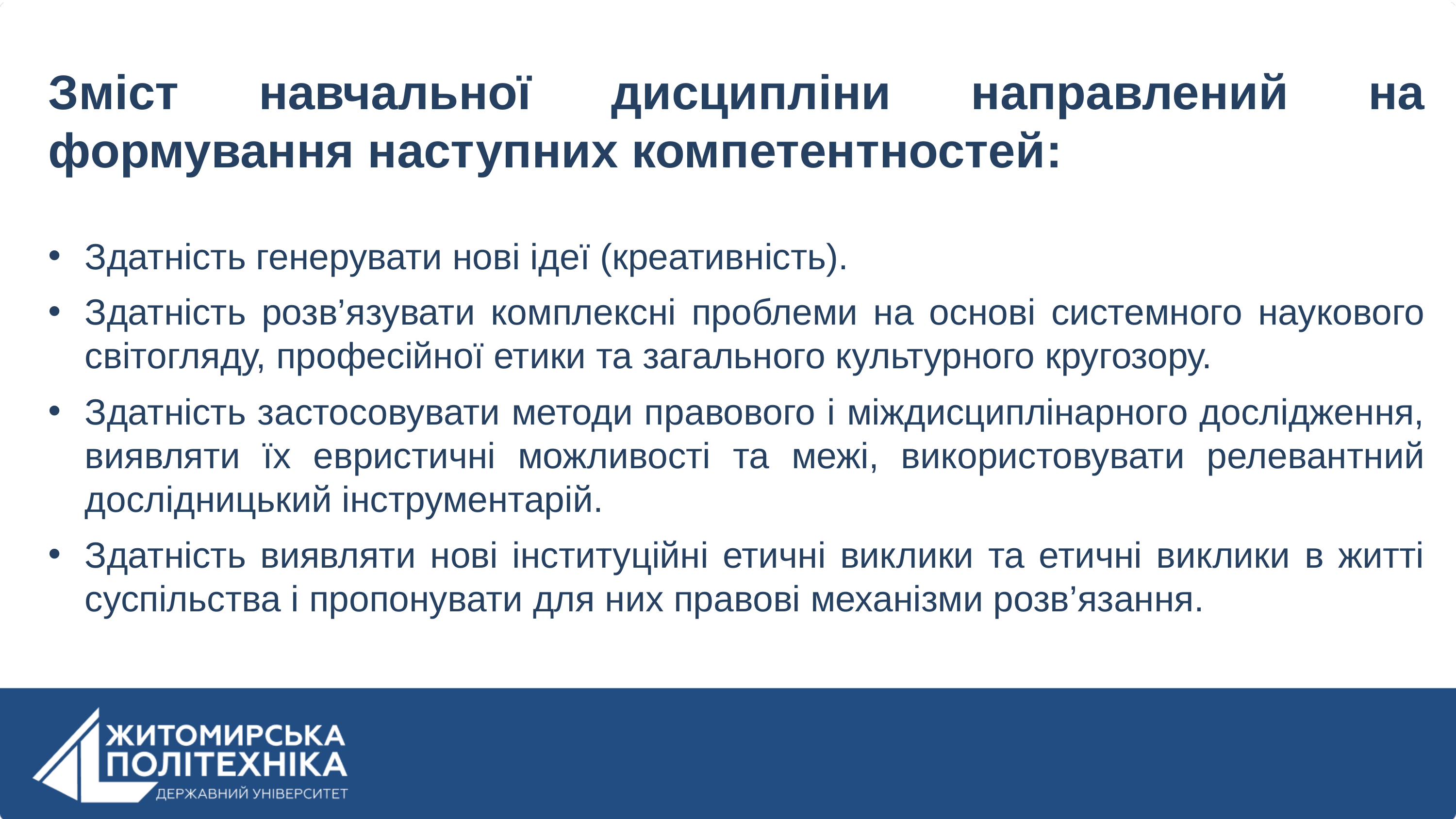

Зміст навчальної дисципліни направлений на формування наступних компетентностей:

Здатність генерувати нові ідеї (креативність).
Здатність розв’язувати комплексні проблеми на основі системного наукового світогляду, професійної етики та загального культурного кругозору.
Здатність застосовувати методи правового і міждисциплінарного дослідження, виявляти їх евристичні можливості та межі, використовувати релевантний дослідницький інструментарій.
Здатність виявляти нові інституційні етичні виклики та етичні виклики в житті суспільства і пропонувати для них правові механізми розв’язання.